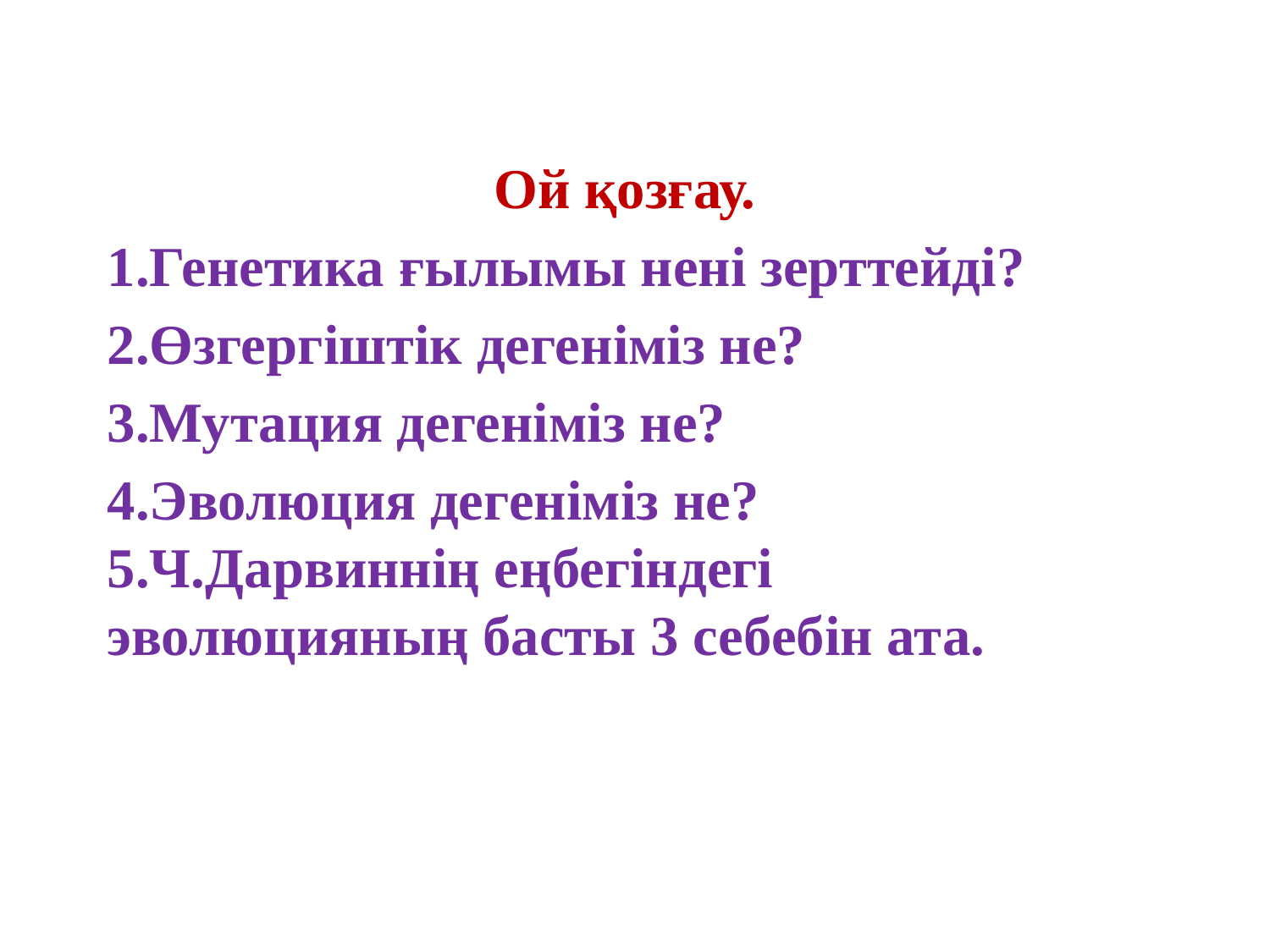

Ой қозғау.
1.Генетика ғылымы нені зерттейді?
2.Өзгергіштік дегеніміз не?
3.Мутация дегеніміз не?
4.Эволюция дегеніміз не?
5.Ч.Дарвиннің еңбегіндегі эволюцияның басты 3 себебін ата.